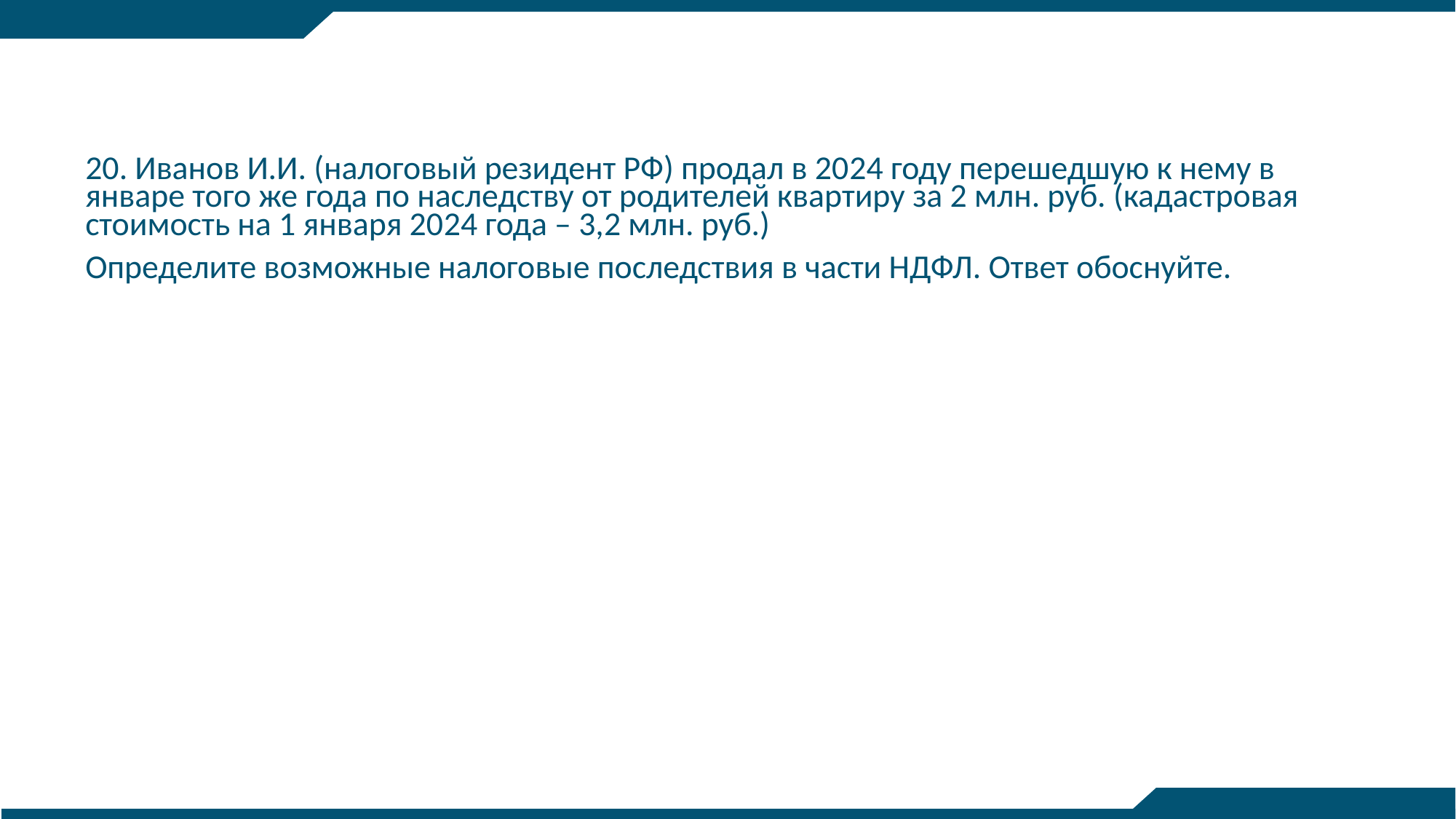

20. Иванов И.И. (налоговый резидент РФ) продал в 2024 году перешедшую к нему в январе того же года по наследству от родителей квартиру за 2 млн. руб. (кадастровая стоимость на 1 января 2024 года – 3,2 млн. руб.)
Определите возможные налоговые последствия в части НДФЛ. Ответ обоснуйте.